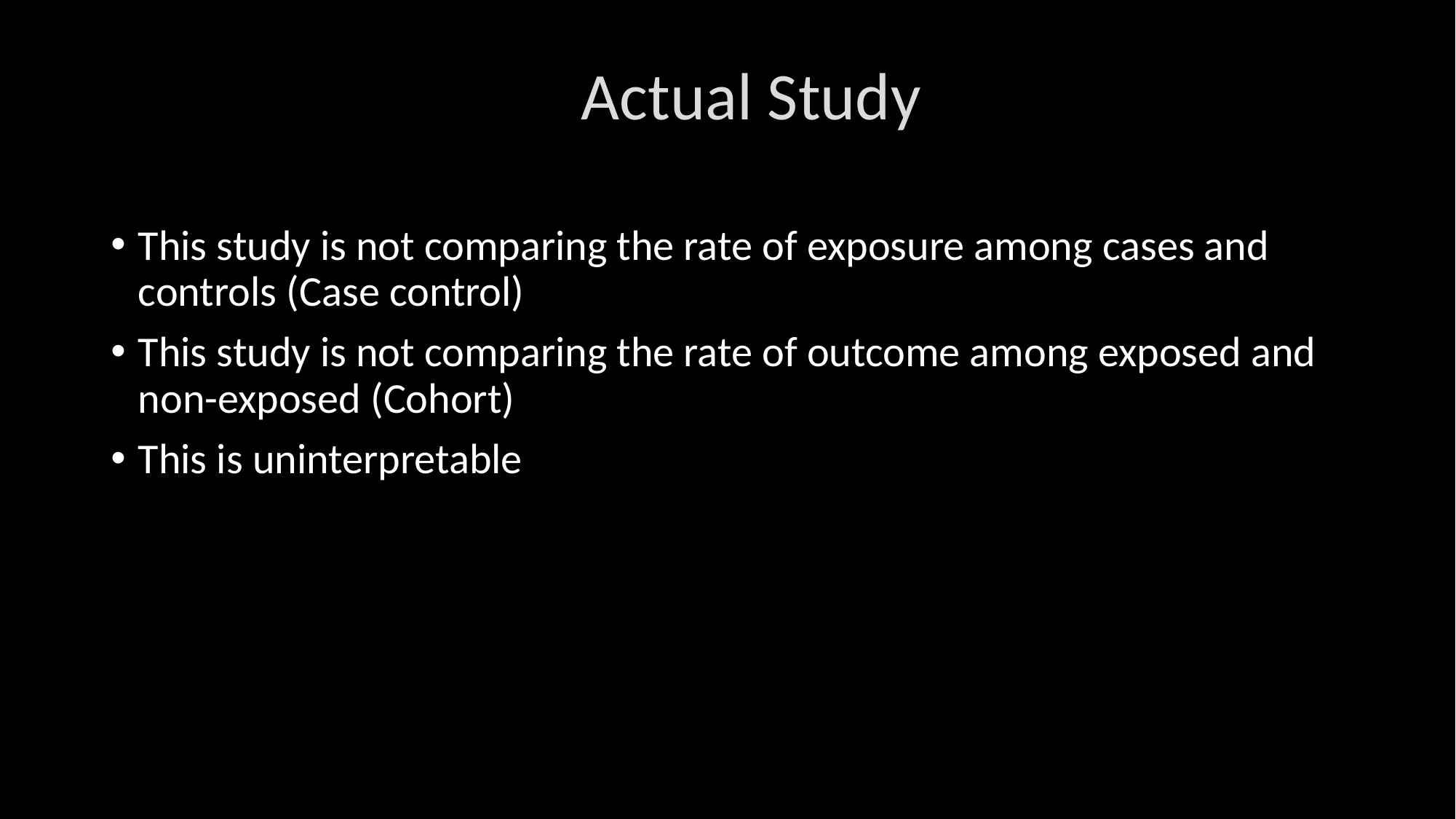

# Actual Study
This study is not comparing the rate of exposure among cases and controls (Case control)
This study is not comparing the rate of outcome among exposed and non-exposed (Cohort)
This is uninterpretable